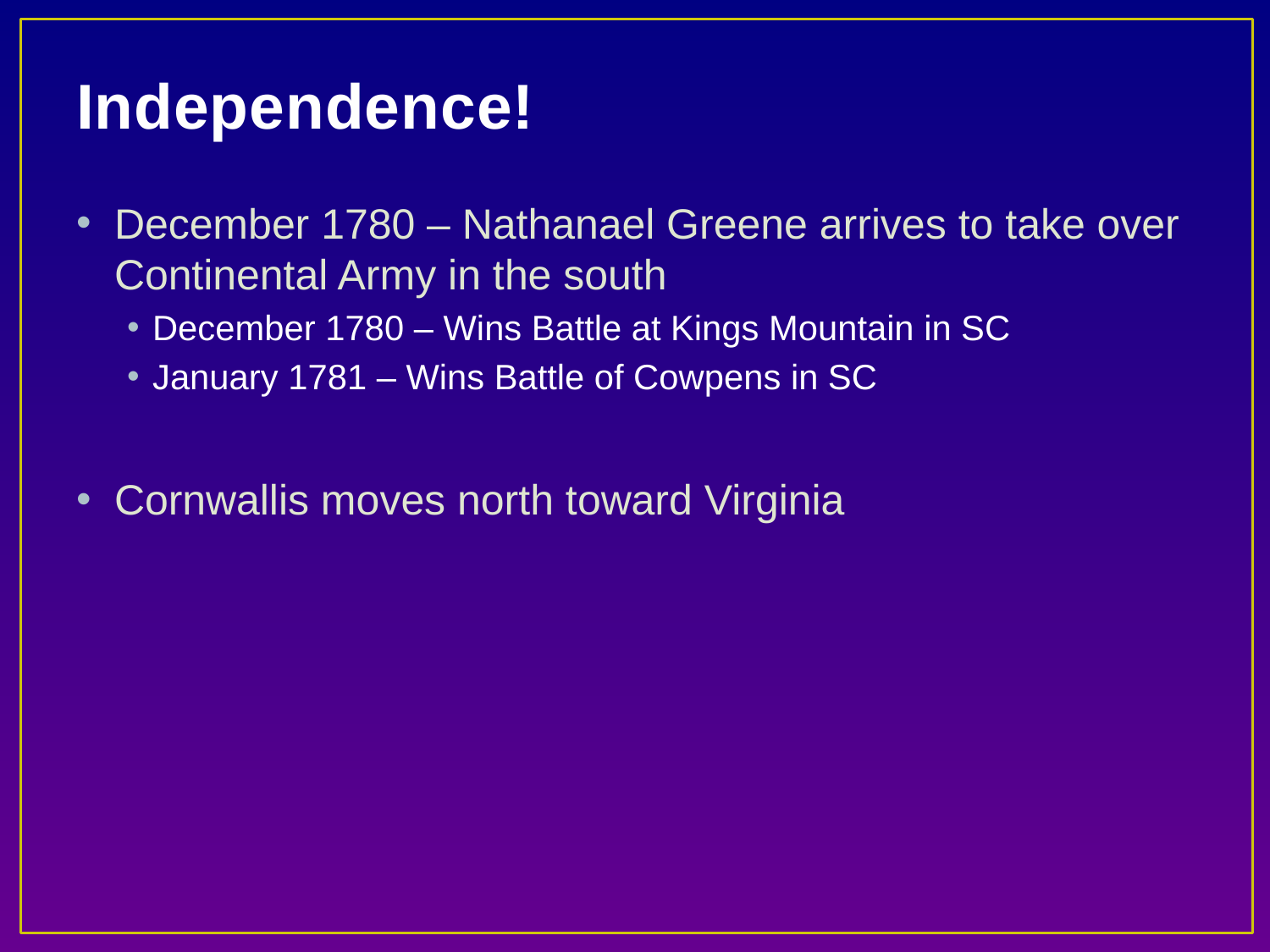

# Independence!
December 1780 – Nathanael Greene arrives to take over Continental Army in the south
December 1780 – Wins Battle at Kings Mountain in SC
January 1781 – Wins Battle of Cowpens in SC

Cornwallis moves north toward Virginia